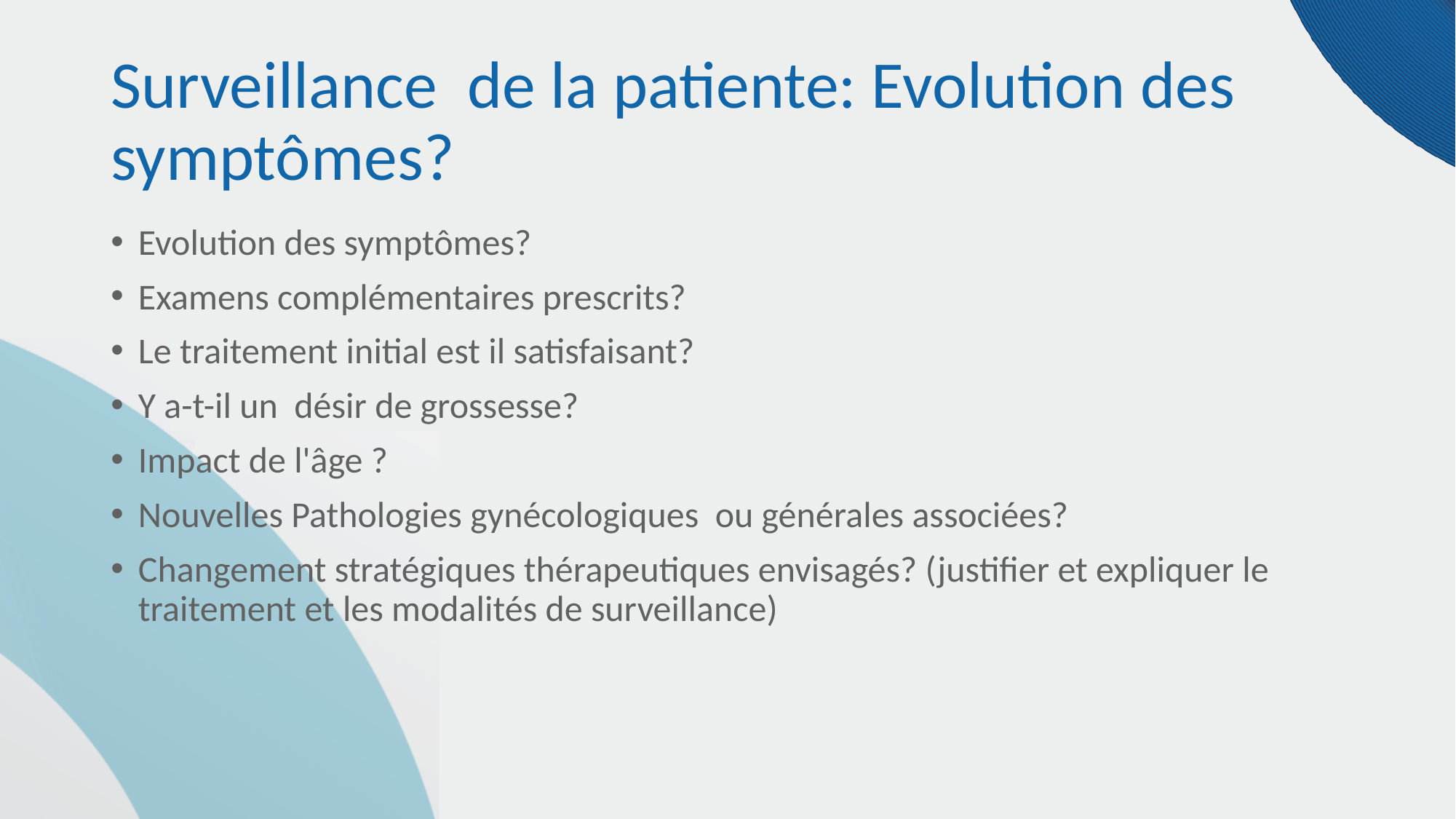

# Surveillance  de la patiente: Evolution des symptômes?
Evolution des symptômes?
Examens complémentaires prescrits?
Le traitement initial est il satisfaisant?
Y a-t-il un  désir de grossesse?
Impact de l'âge ?
Nouvelles Pathologies gynécologiques  ou générales associées?
Changement stratégiques thérapeutiques envisagés? (justifier et expliquer le traitement et les modalités de surveillance)